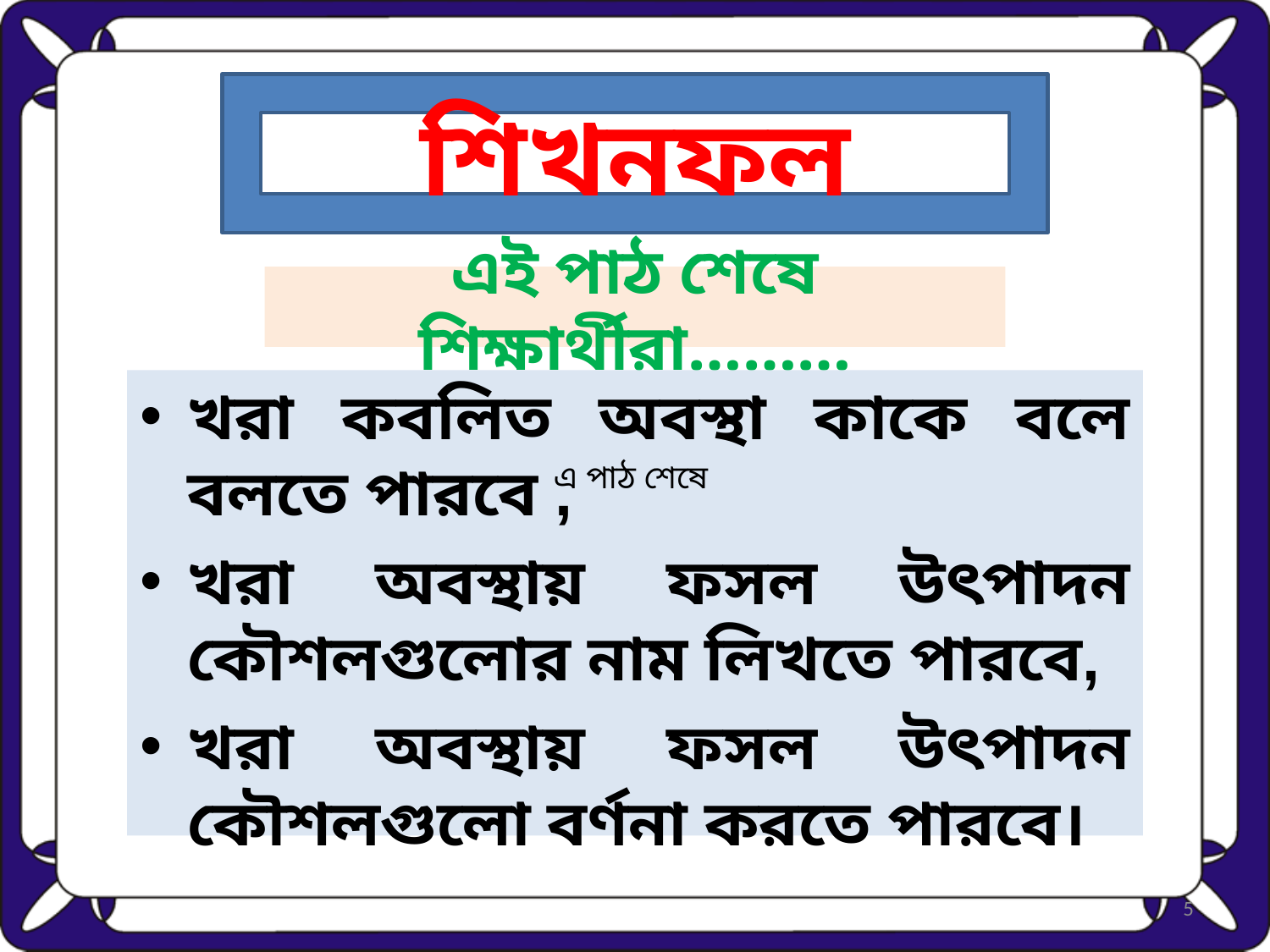

শিখনফল
# এই পাঠ শেষে শিক্ষার্থীরা………
খরা কবলিত অবস্থা কাকে বলে বলতে পারবে ,
খরা অবস্থায় ফসল উৎপাদন কৌশলগুলোর নাম লিখতে পারবে,
খরা অবস্থায় ফসল উৎপাদন কৌশলগুলো বর্ণনা করতে পারবে।
এ পাঠ শেষে
5